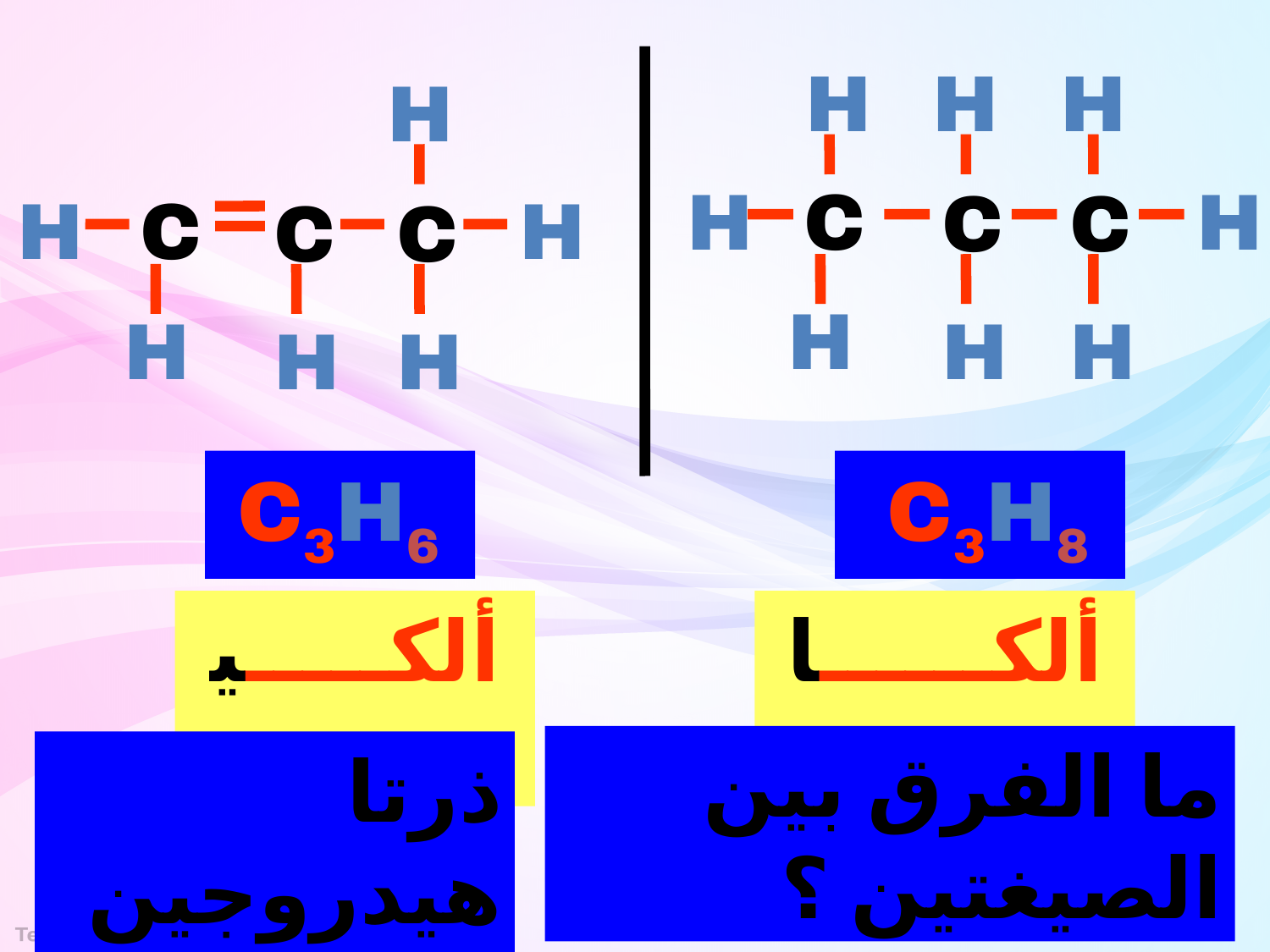

H
H
H

H
C
H
C
C

H
H
H
H

H
C
H
C
C

H
H
H
 C3H6
 C3H8
ألكـــــين
ألكــــــان
ما الفرق بين الصيغتين ؟
ذرتا هيدروجين .
21